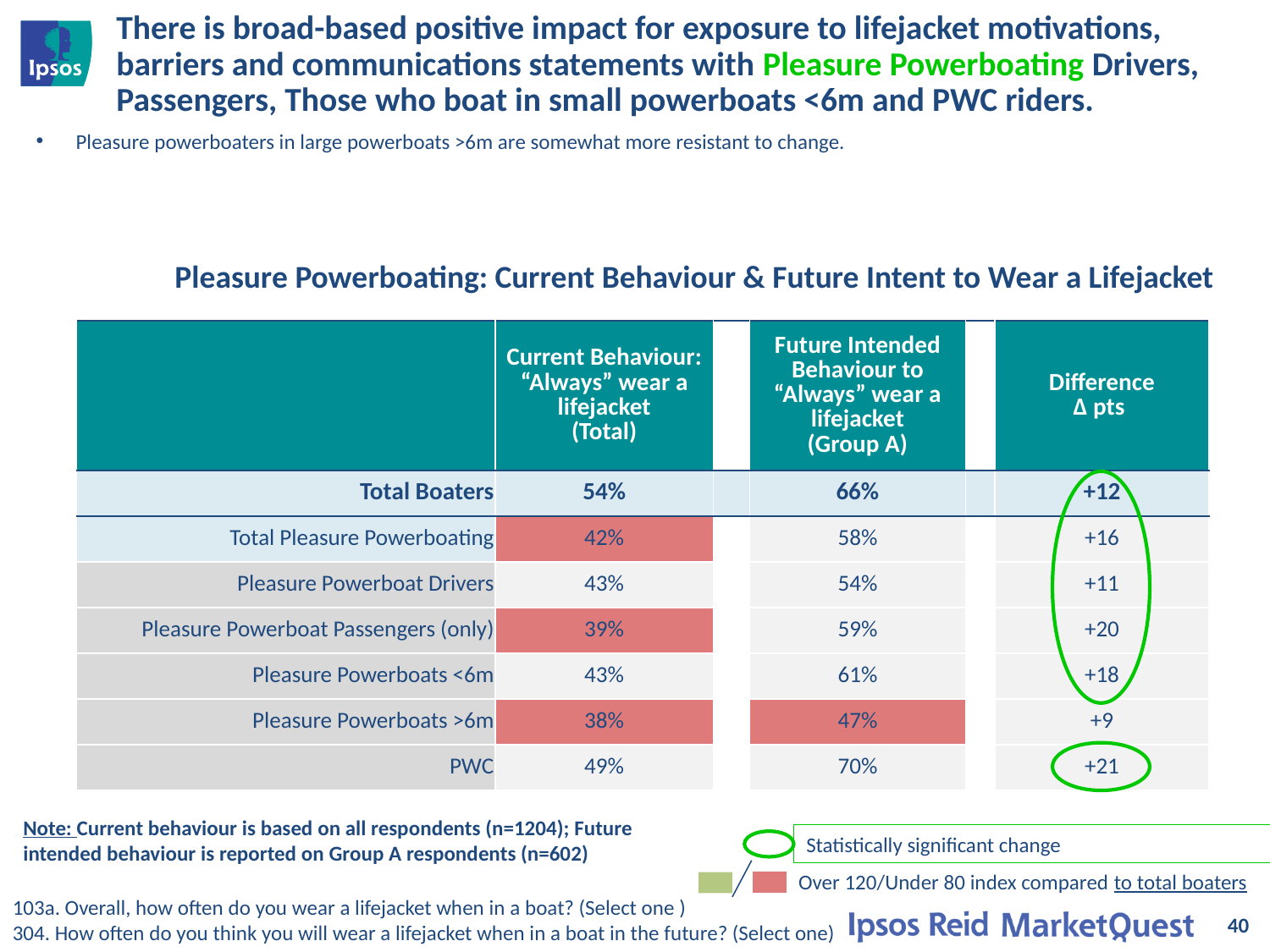

# There is broad-based positive impact for exposure to lifejacket motivations, barriers and communications statements with Pleasure Powerboating Drivers, Passengers, Those who boat in small powerboats <6m and PWC riders.
Pleasure powerboaters in large powerboats >6m are somewhat more resistant to change.
Pleasure Powerboating: Current Behaviour & Future Intent to Wear a Lifejacket
|  | Current Behaviour: “Always” wear a lifejacket (Total) |  | Future Intended Behaviour to “Always” wear a lifejacket (Group A) |  | Difference ∆ pts |
| --- | --- | --- | --- | --- | --- |
| Total Boaters | 54% |  | 66% |  | +12 |
| Total Pleasure Powerboating | 42% |  | 58% |  | +16 |
| Pleasure Powerboat Drivers | 43% |  | 54% |  | +11 |
| Pleasure Powerboat Passengers (only) | 39% |  | 59% |  | +20 |
| Pleasure Powerboats <6m | 43% |  | 61% |  | +18 |
| Pleasure Powerboats >6m | 38% |  | 47% |  | +9 |
| PWC | 49% |  | 70% |  | +21 |

Note: Current behaviour is based on all respondents (n=1204); Future intended behaviour is reported on Group A respondents (n=602)
Statistically significant change

Over 120/Under 80 index compared to total boaters

103a. Overall, how often do you wear a lifejacket when in a boat? (Select one )
304. How often do you think you will wear a lifejacket when in a boat in the future? (Select one)
40